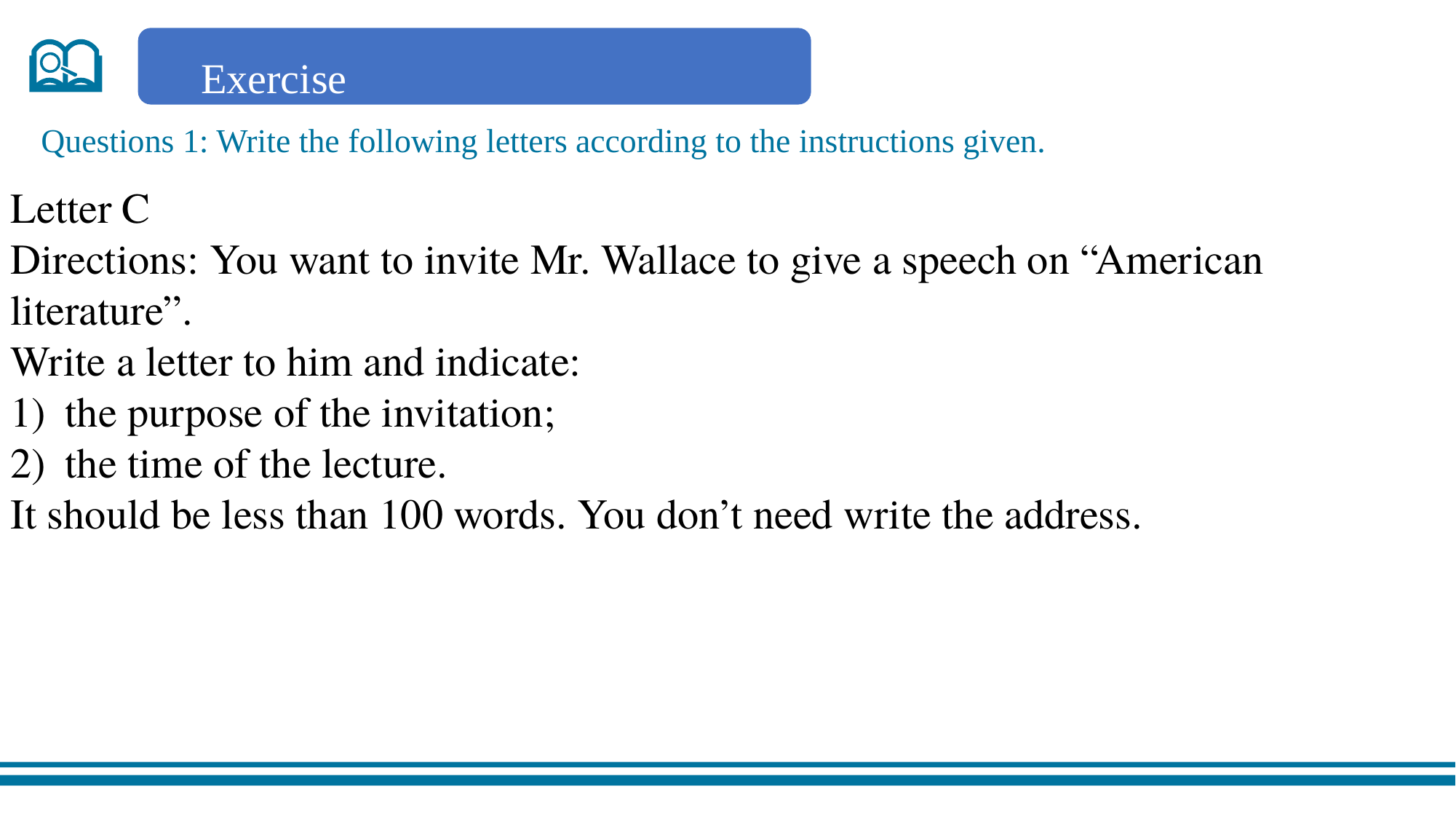

Exercise
Questions 1: Write the following letters according to the instructions given.
Letter C
Directions: You want to invite Mr. Wallace to give a speech on “American literature”.
Write a letter to him and indicate:
the purpose of the invitation;
the time of the lecture.
It should be less than 100 words. You don’t need write the address.